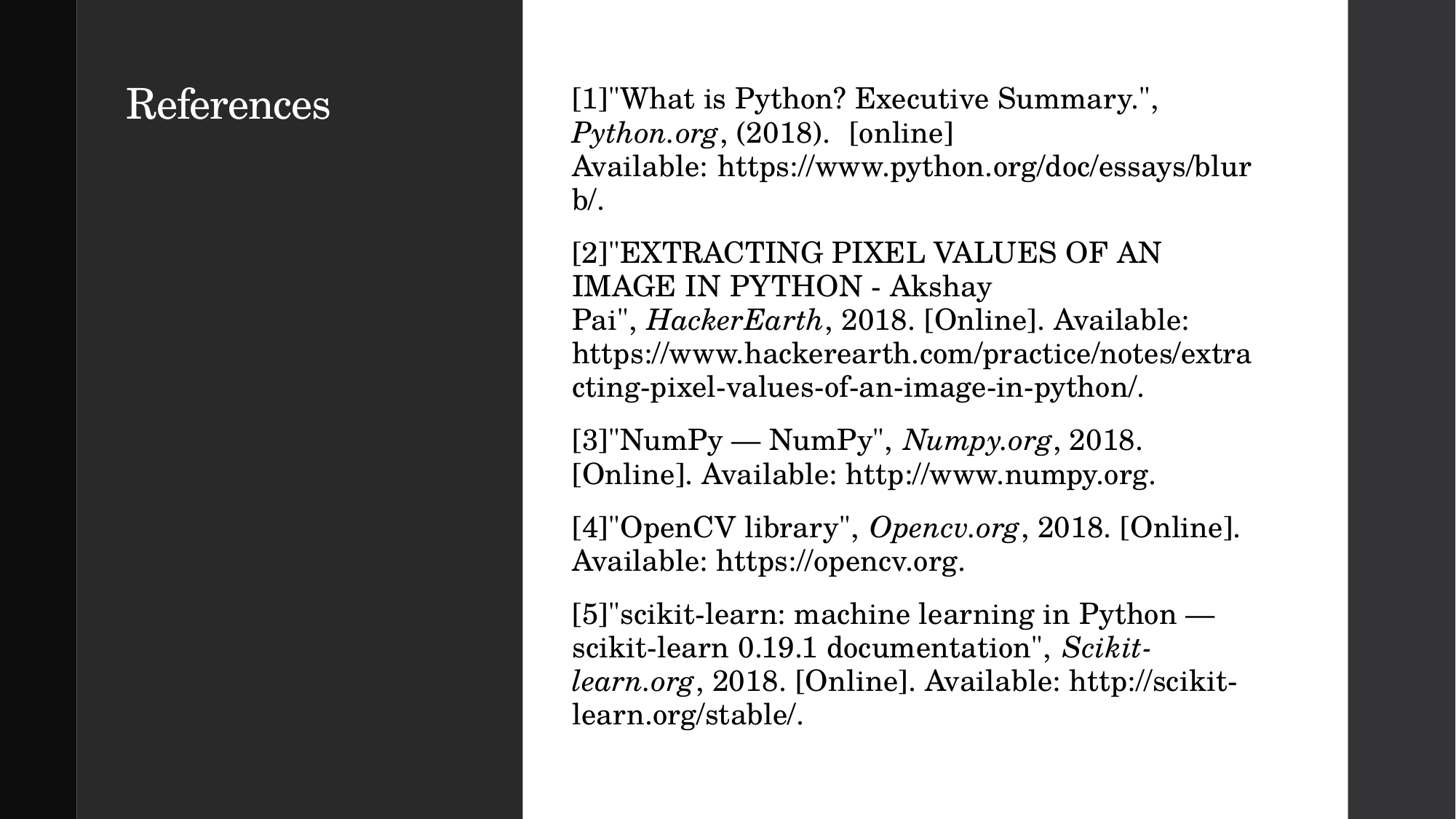

# References
[1]"What is Python? Executive Summary.", Python.org, (2018).  [online] Available: https://www.python.org/doc/essays/blurb/.
[2]"EXTRACTING PIXEL VALUES OF AN IMAGE IN PYTHON - Akshay Pai", HackerEarth, 2018. [Online]. Available: https://www.hackerearth.com/practice/notes/extracting-pixel-values-of-an-image-in-python/.
[3]"NumPy — NumPy", Numpy.org, 2018. [Online]. Available: http://www.numpy.org.
[4]"OpenCV library", Opencv.org, 2018. [Online]. Available: https://opencv.org.
[5]"scikit-learn: machine learning in Python — scikit-learn 0.19.1 documentation", Scikit-learn.org, 2018. [Online]. Available: http://scikit-learn.org/stable/.